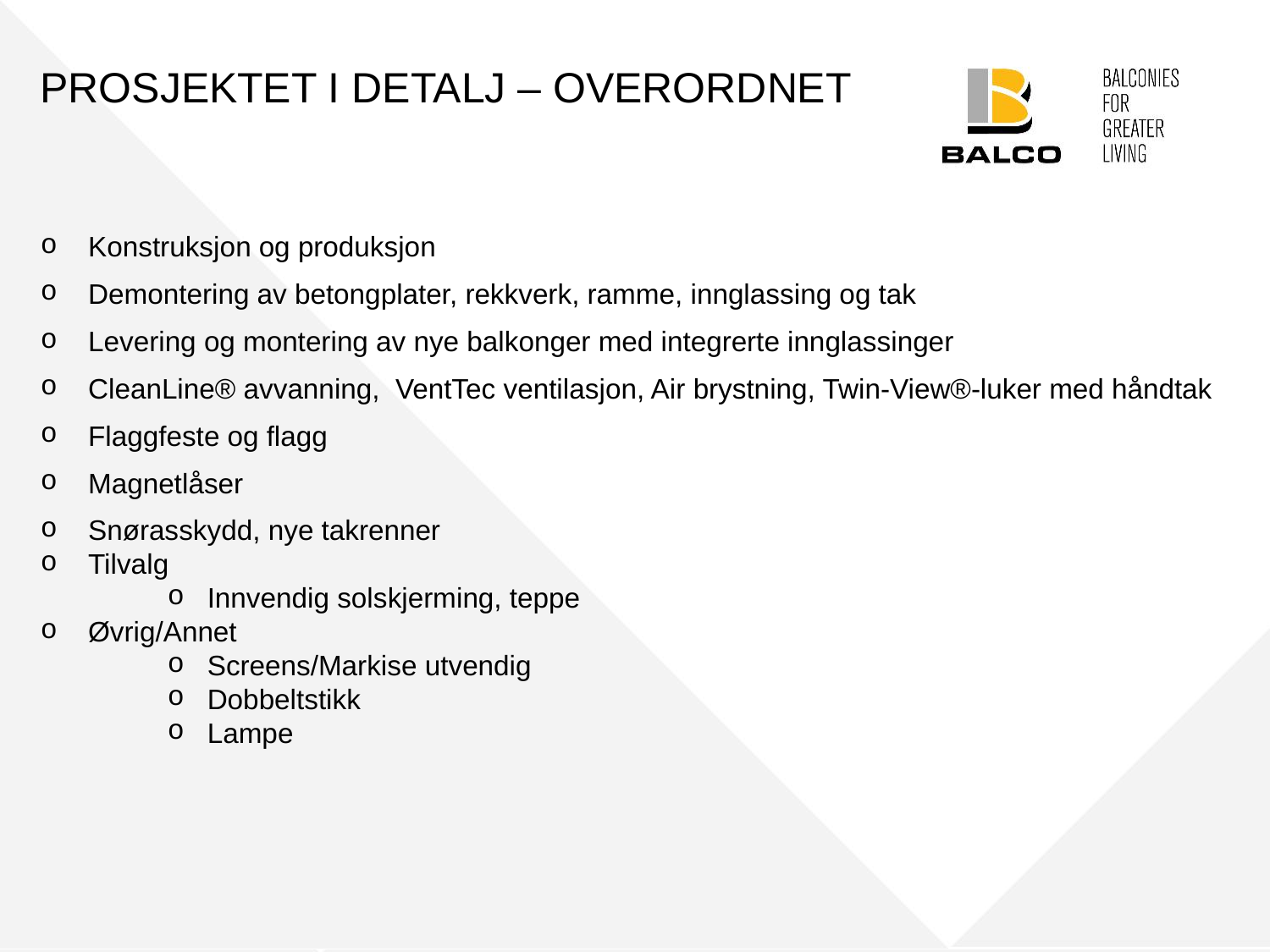

PROSJEKTET I DETALJ
PROSJEKTET I DETALJ – OVERORDNET
Konstruksjon og produksjon
Demontering av betongplater, rekkverk, ramme, innglassing og tak
Levering og montering av nye balkonger med integrerte innglassinger
CleanLine® avvanning,  VentTec ventilasjon, Air brystning, Twin-View®-luker med håndtak
Flaggfeste og flagg
Magnetlåser
Snørasskydd, nye takrenner
Tilvalg
Innvendig solskjerming, teppe
Øvrig/Annet
Screens/Markise utvendig
Dobbeltstikk
Lampe